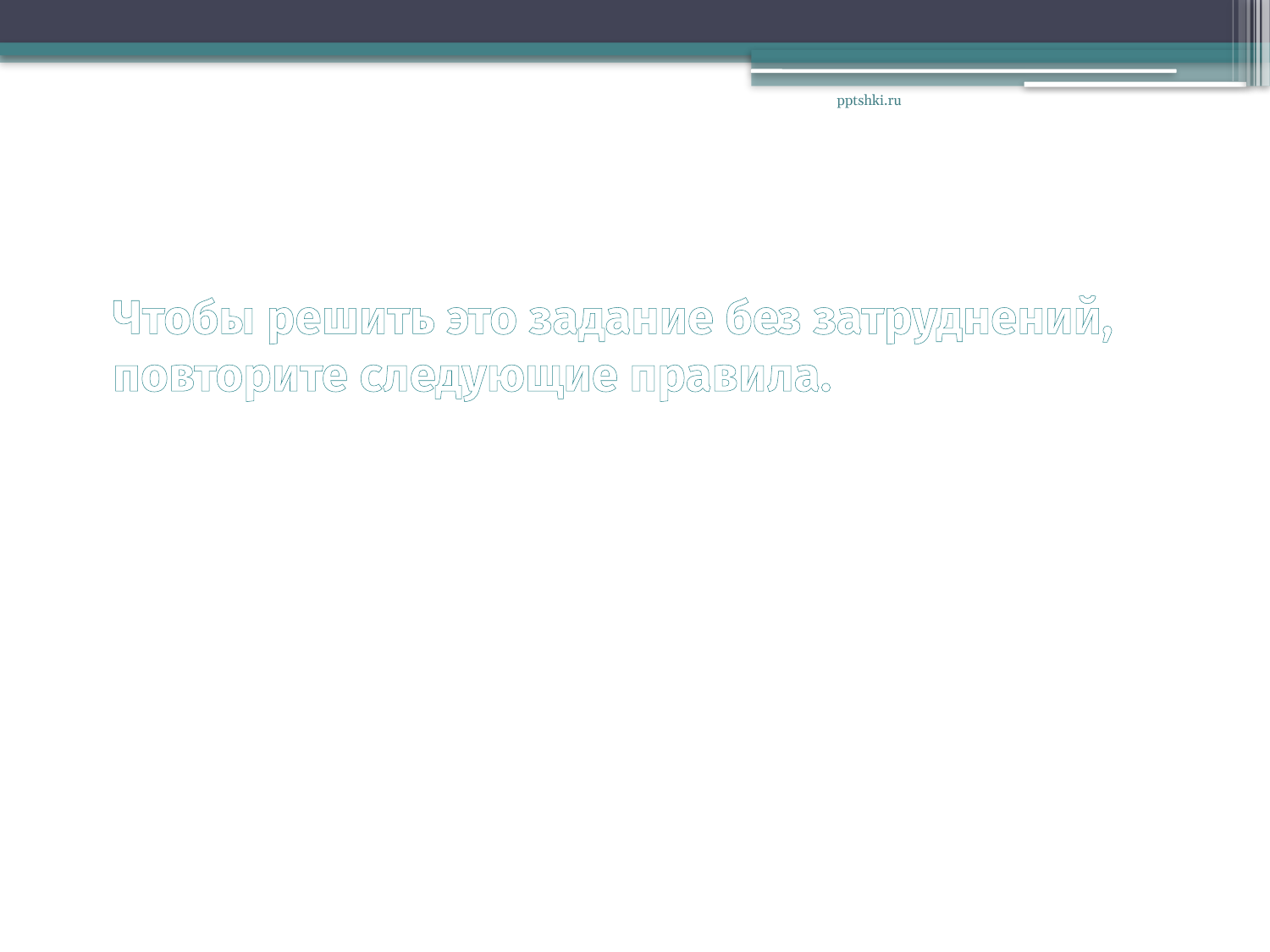

pptshki.ru
# Чтобы решить это задание без затруднений, повторите следующие правила.